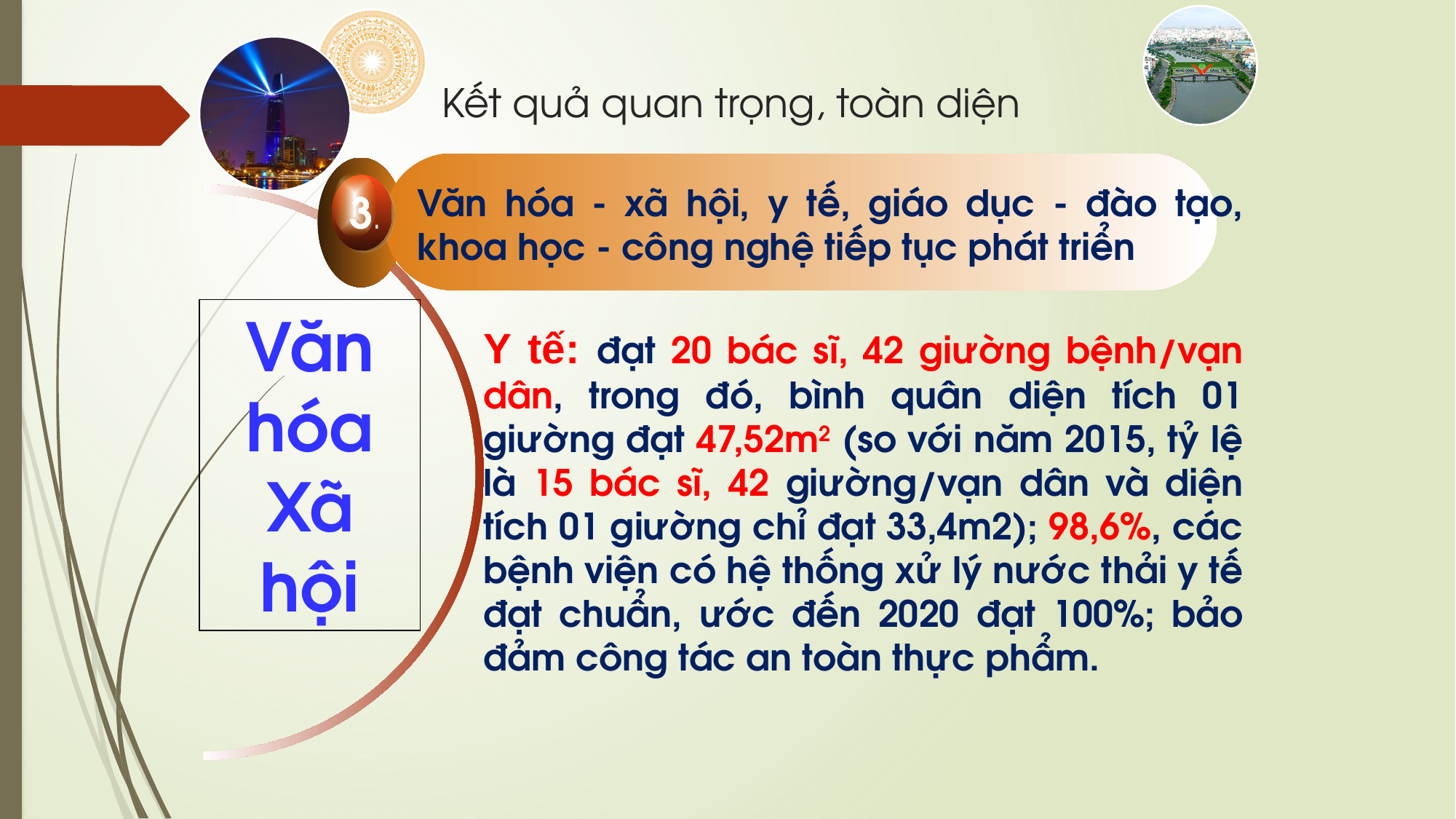

# Kết quả quan trọng, toàn diện

Văn hóa - xã hội, y tế, giáo dục - đào tạo, khoa học - công nghệ tiếp tục phát triển
3.

Văn hóa Xã hội
Y tế: đạt 20 bác sĩ, 42 giường bệnh/vạn dân, trong đó, bình quân diện tích 01 giường đạt 47,52m2 (so với năm 2015, tỷ lệ là 15 bác sĩ, 42 giường/vạn dân và diện tích 01 giường chỉ đạt 33,4m2); 98,6%, các bệnh viện có hệ thống xử lý nước thải y tế đạt chuẩn, ước đến 2020 đạt 100%; bảo đảm công tác an toàn thực phẩm.